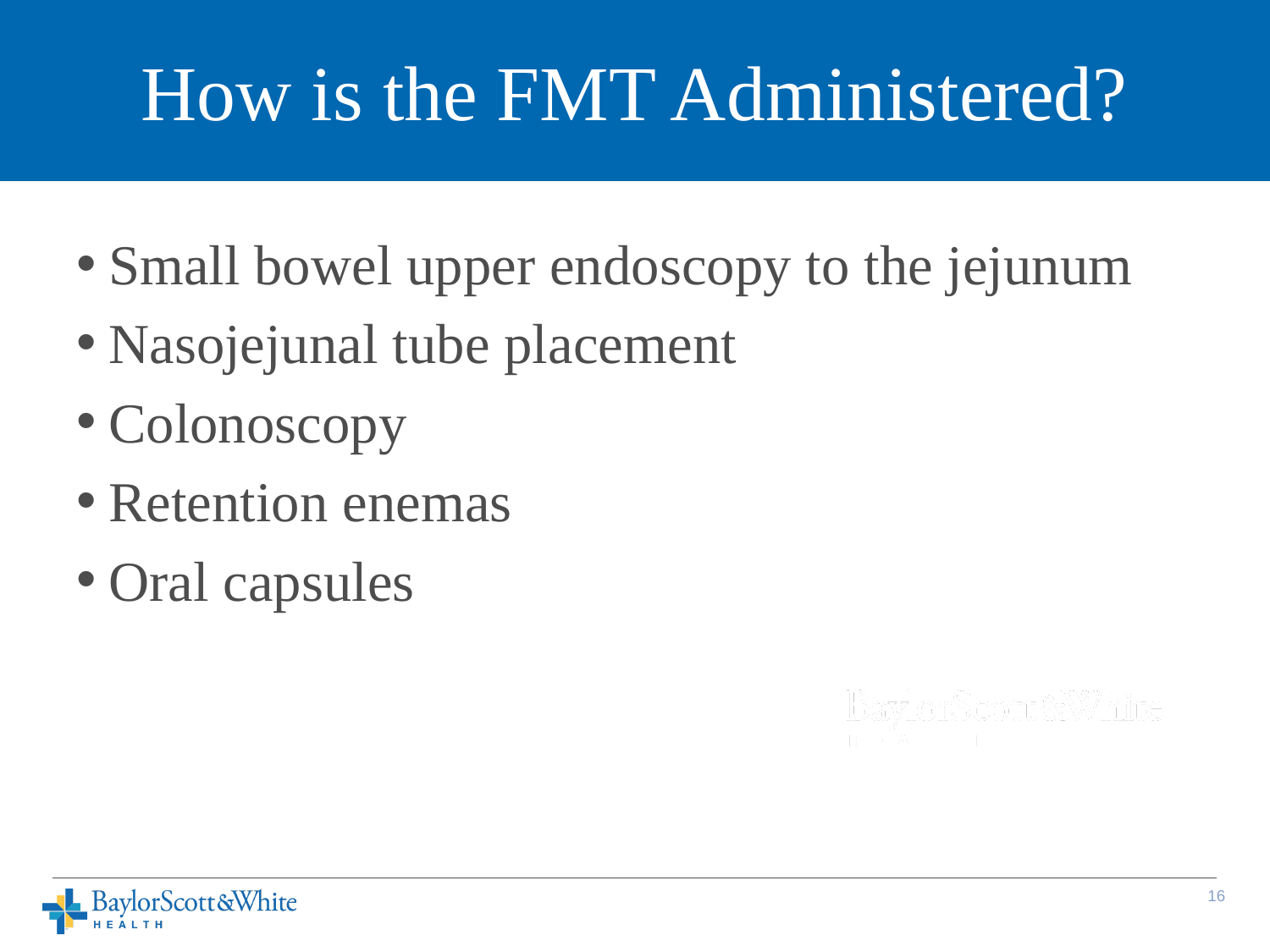

# How is the FMT Administered?
Small bowel upper endoscopy to the jejunum
Nasojejunal tube placement
Colonoscopy
Retention enemas
Oral capsules

16